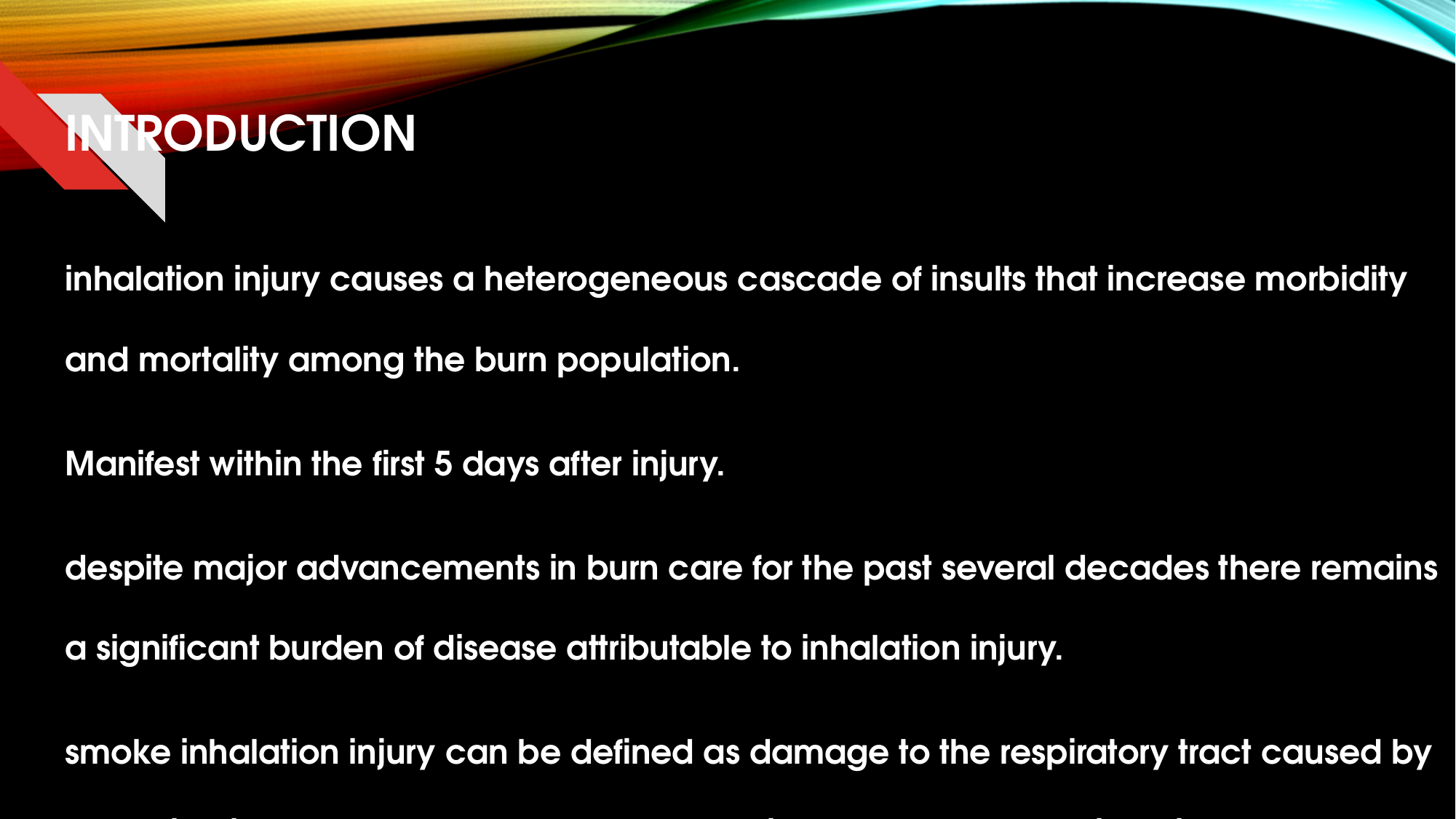

# Introduction
inhalation injury causes a heterogeneous cascade of insults that increase morbidity and mortality among the burn population.
Manifest within the first 5 days after injury.
despite major advancements in burn care for the past several decades there remains a significant burden of disease attributable to inhalation injury.
smoke inhalation injury can be defined as damage to the respiratory tract caused by breathing in harmful gases, vapors and particulate matter contained in smoke.